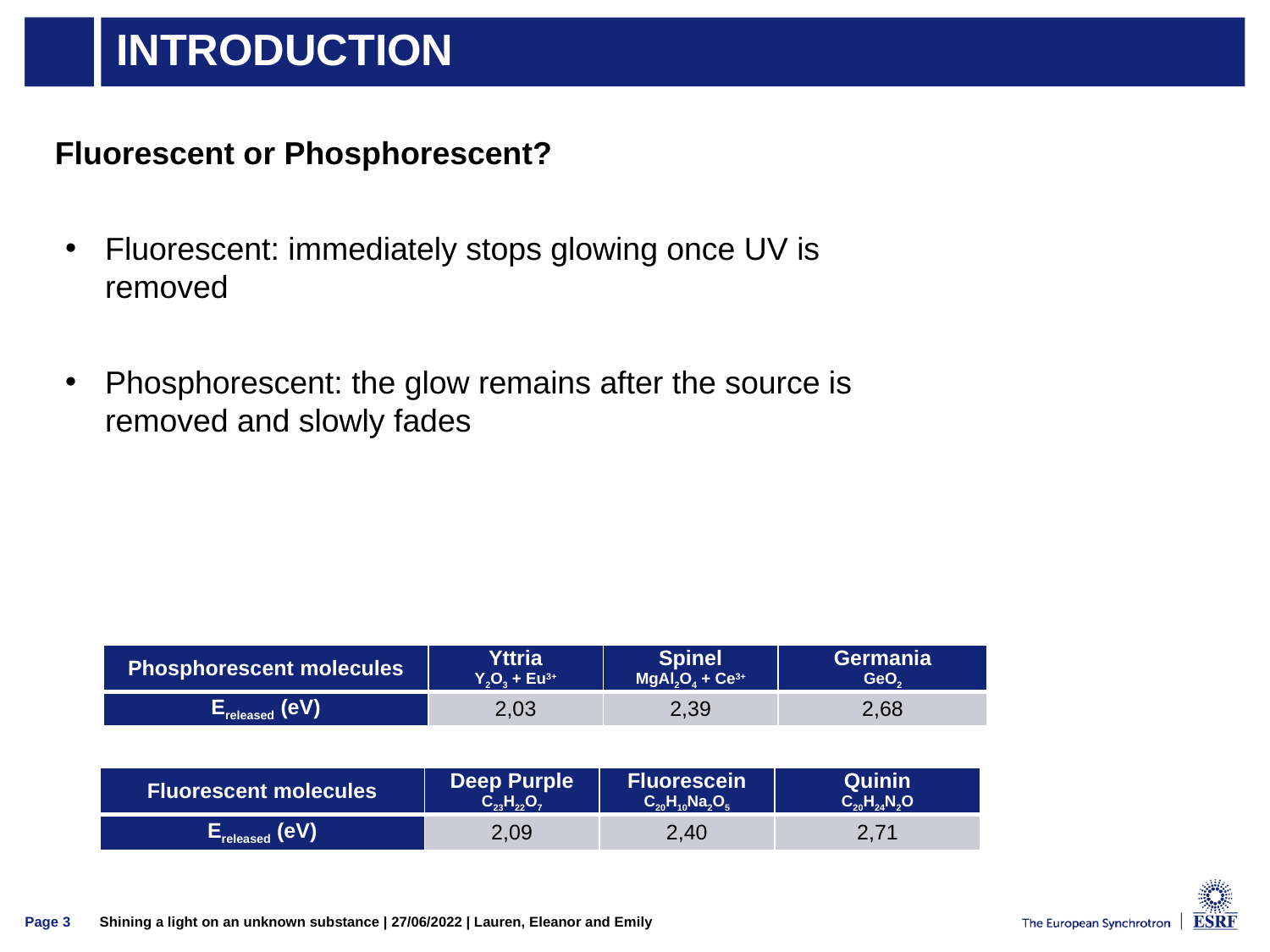

# Introduction
Fluorescent or Phosphorescent?
Fluorescent: immediately stops glowing once UV is removed
Phosphorescent: the glow remains after the source is removed and slowly fades

| Phosphorescent molecules | Yttria Y2O3 + Eu3+ | Spinel MgAl2O4 + Ce3+ | Germania GeO2 |
| --- | --- | --- | --- |
| Ereleased (eV) | 2,03 | 2,39 | 2,68 |
| Fluorescent molecules | Deep Purple C23H22O7 | Fluorescein C20H10Na2O5 | Quinin C20H24N2O |
| --- | --- | --- | --- |
| Ereleased (eV) | 2,09 | 2,40 | 2,71 |
Page 3
Shining a light on an unknown substance | 27/06/2022 | Lauren, Eleanor and Emily